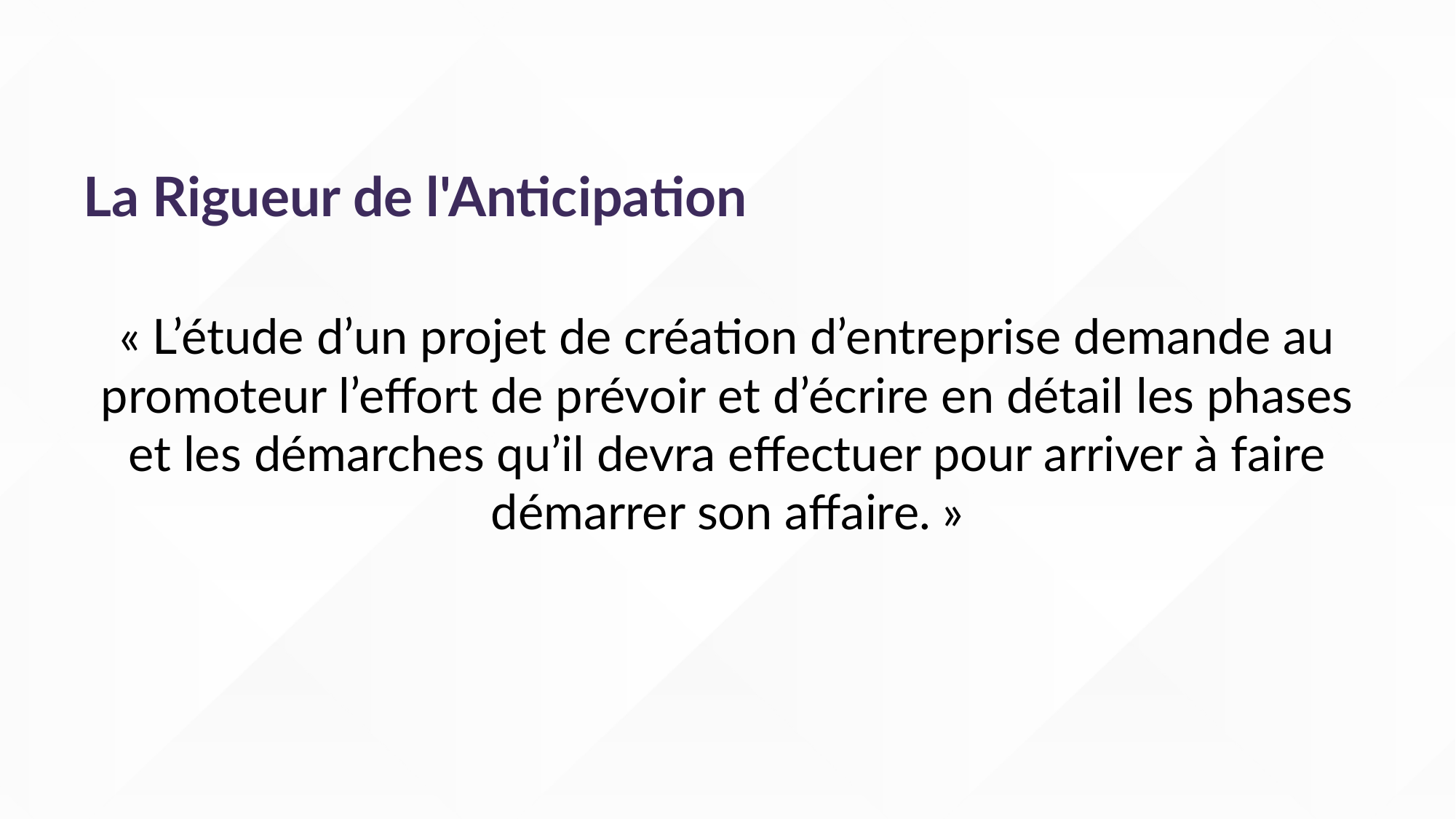

La Rigueur de l'Anticipation

« L’étude d’un projet de création d’entreprise demande au promoteur l’effort de prévoir et d’écrire en détail les phases et les démarches qu’il devra effectuer pour arriver à faire démarrer son affaire. »